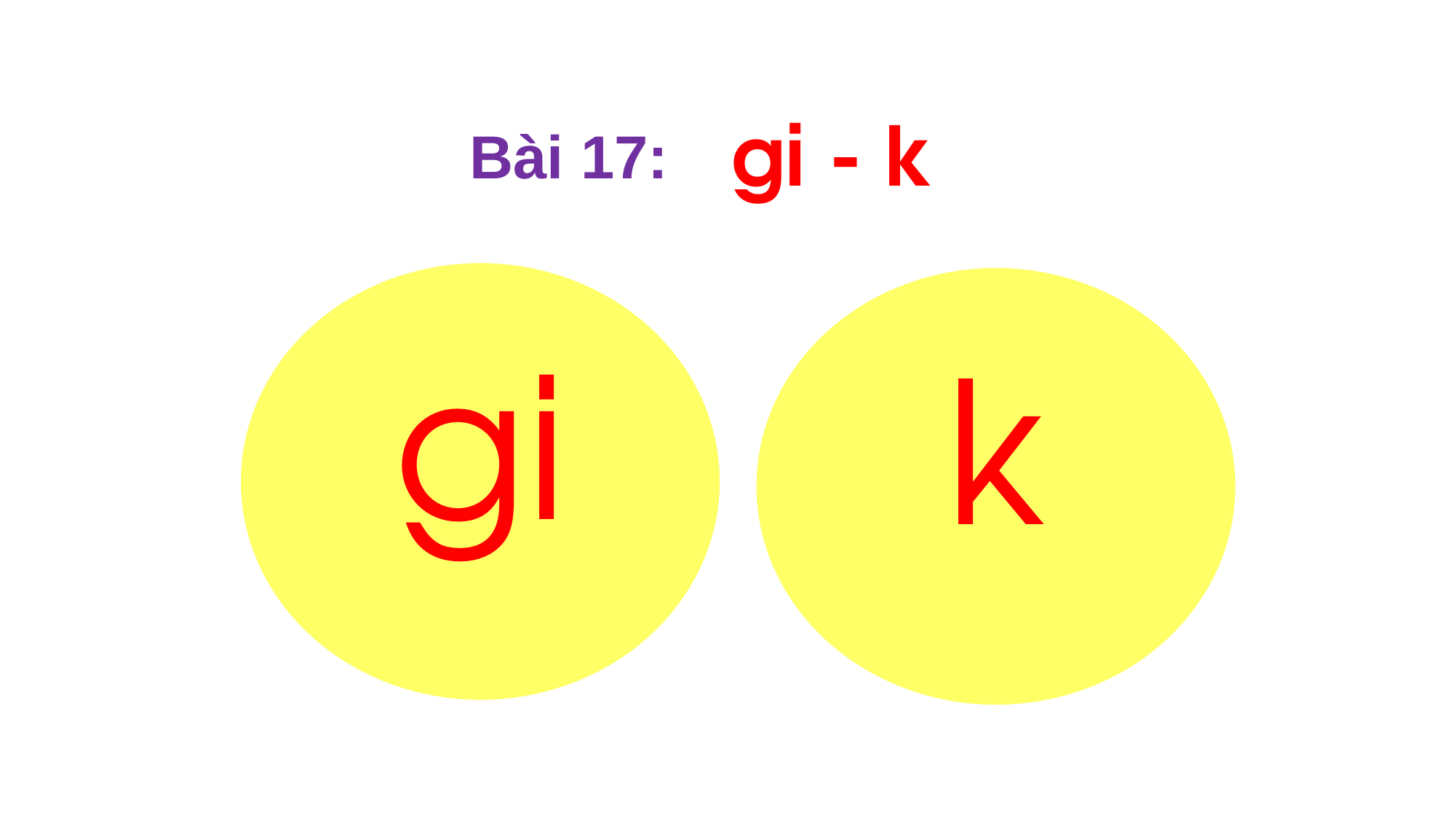

gi - k
Bài 17:

gi
k